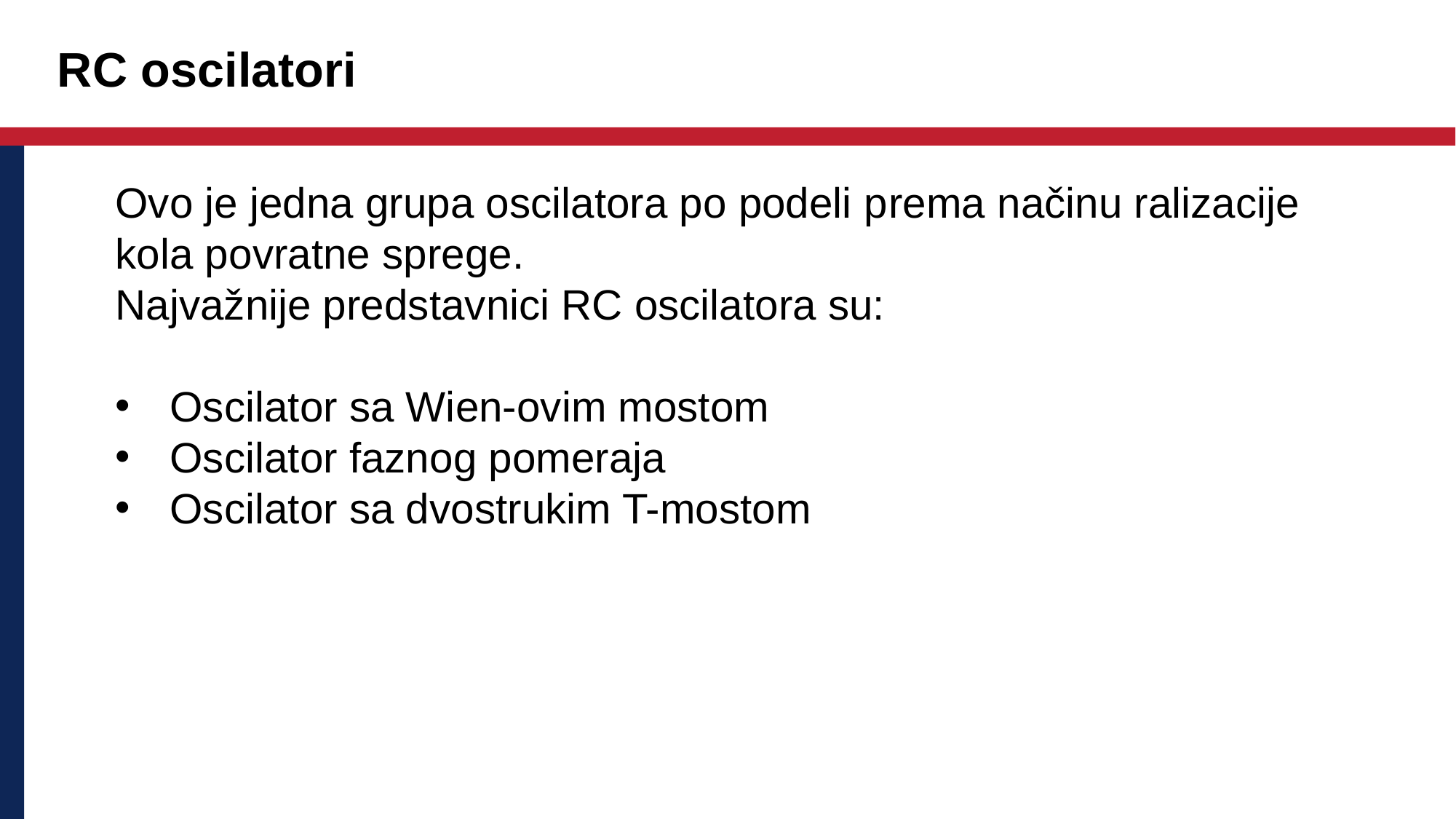

# RC oscilatori
Ovo je jedna grupa oscilatora po podeli prema načinu ralizacije kola povratne sprege.
Najvažnije predstavnici RC oscilatora su:

Oscilator sa Wien-ovim mostom
Oscilator faznog pomeraja
Oscilator sa dvostrukim T-mostom